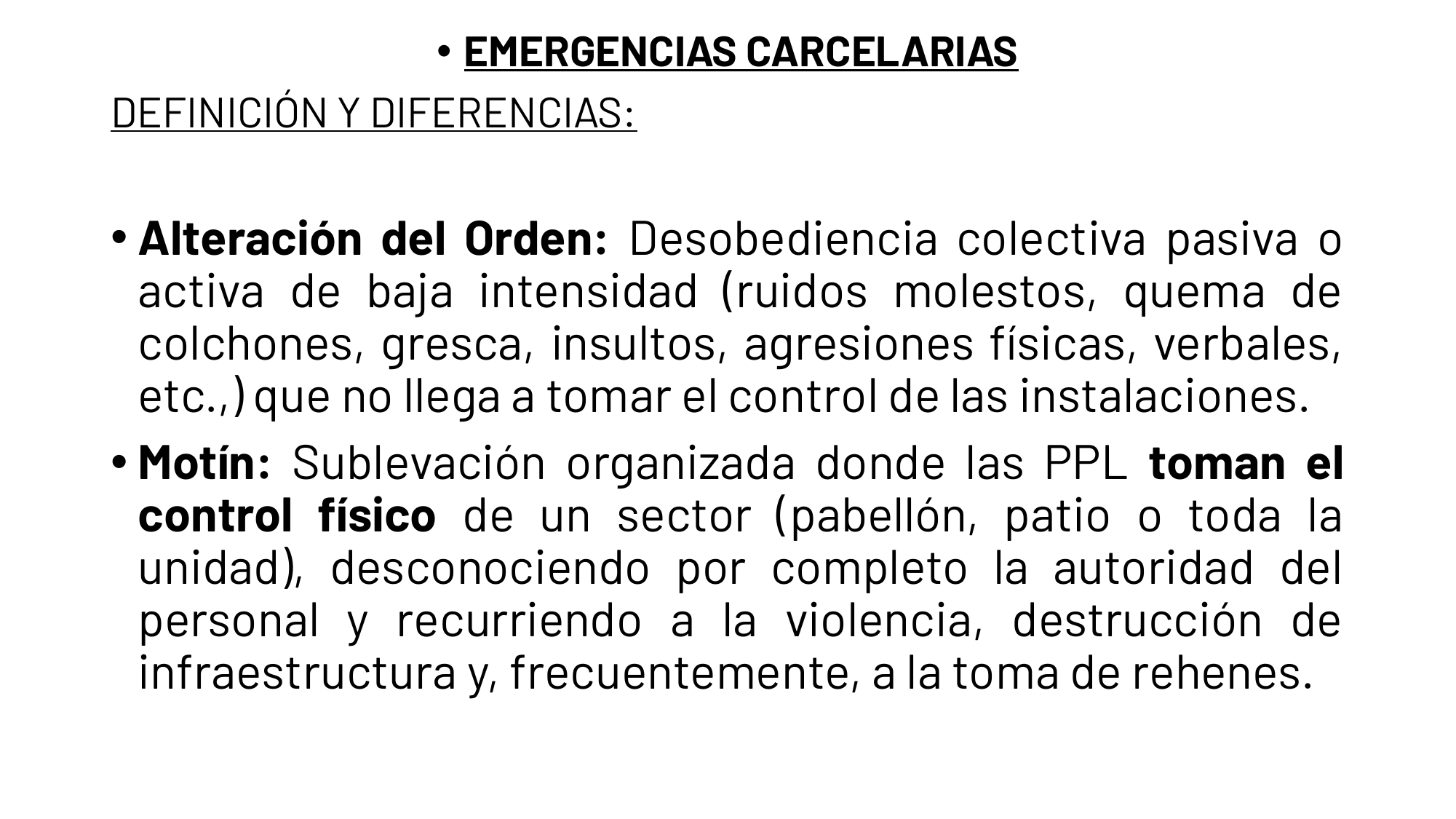

EMERGENCIAS CARCELARIAS
DEFINICIÓN Y DIFERENCIAS:

Alteración del Orden: Desobediencia colectiva pasiva o activa de baja intensidad (ruidos molestos, quema de colchones, gresca, insultos, agresiones físicas, verbales, etc.,) que no llega a tomar el control de las instalaciones.
Motín: Sublevación organizada donde las PPL toman el control físico de un sector (pabellón, patio o toda la unidad), desconociendo por completo la autoridad del personal y recurriendo a la violencia, destrucción de infraestructura y, frecuentemente, a la toma de rehenes.